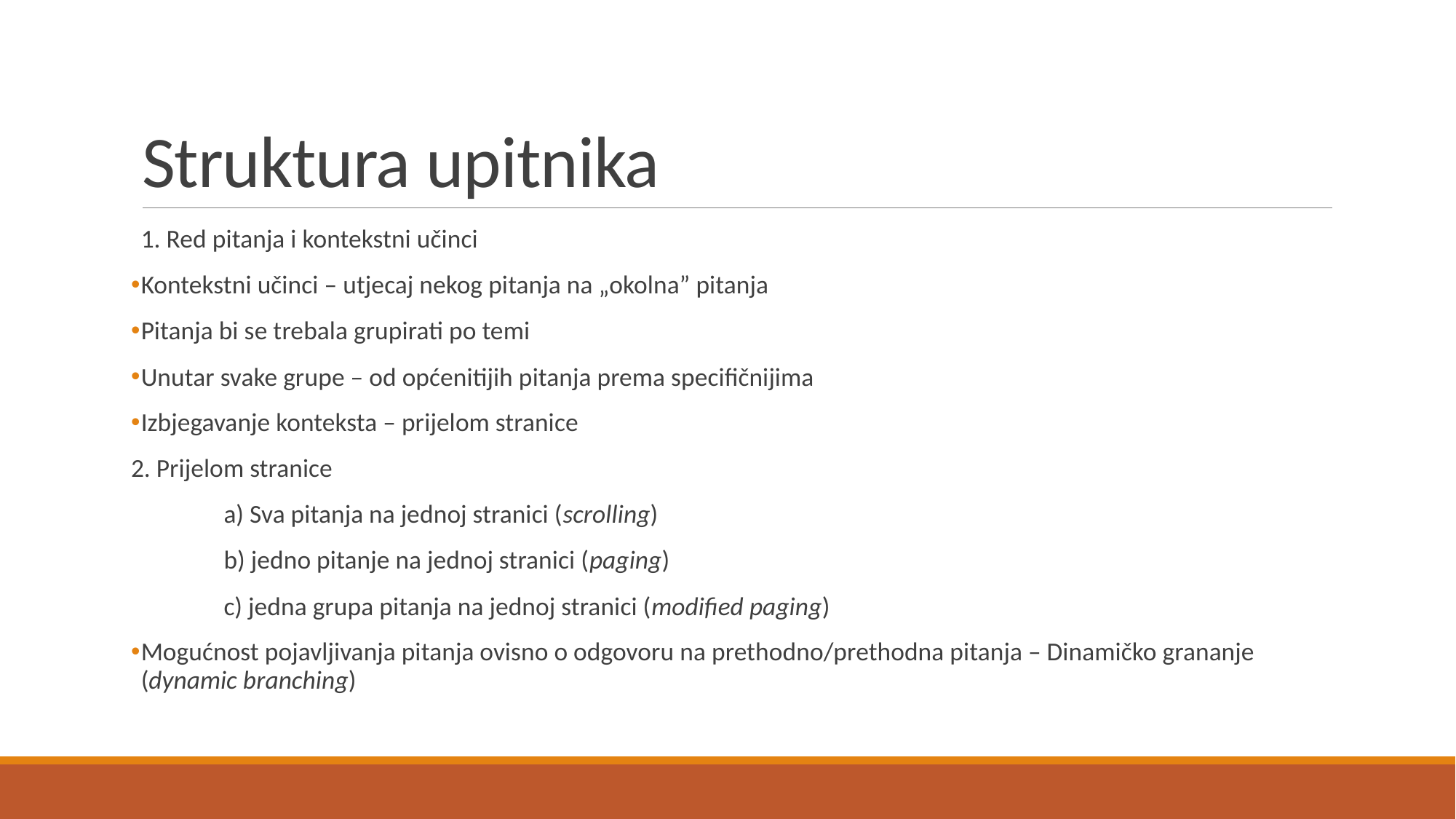

# Struktura upitnika
1. Red pitanja i kontekstni učinci
Kontekstni učinci – utjecaj nekog pitanja na „okolna” pitanja
Pitanja bi se trebala grupirati po temi
Unutar svake grupe – od općenitijih pitanja prema specifičnijima
Izbjegavanje konteksta – prijelom stranice
2. Prijelom stranice
	a) Sva pitanja na jednoj stranici (scrolling)
	b) jedno pitanje na jednoj stranici (paging)
	c) jedna grupa pitanja na jednoj stranici (modified paging)
Mogućnost pojavljivanja pitanja ovisno o odgovoru na prethodno/prethodna pitanja – Dinamičko grananje (dynamic branching)